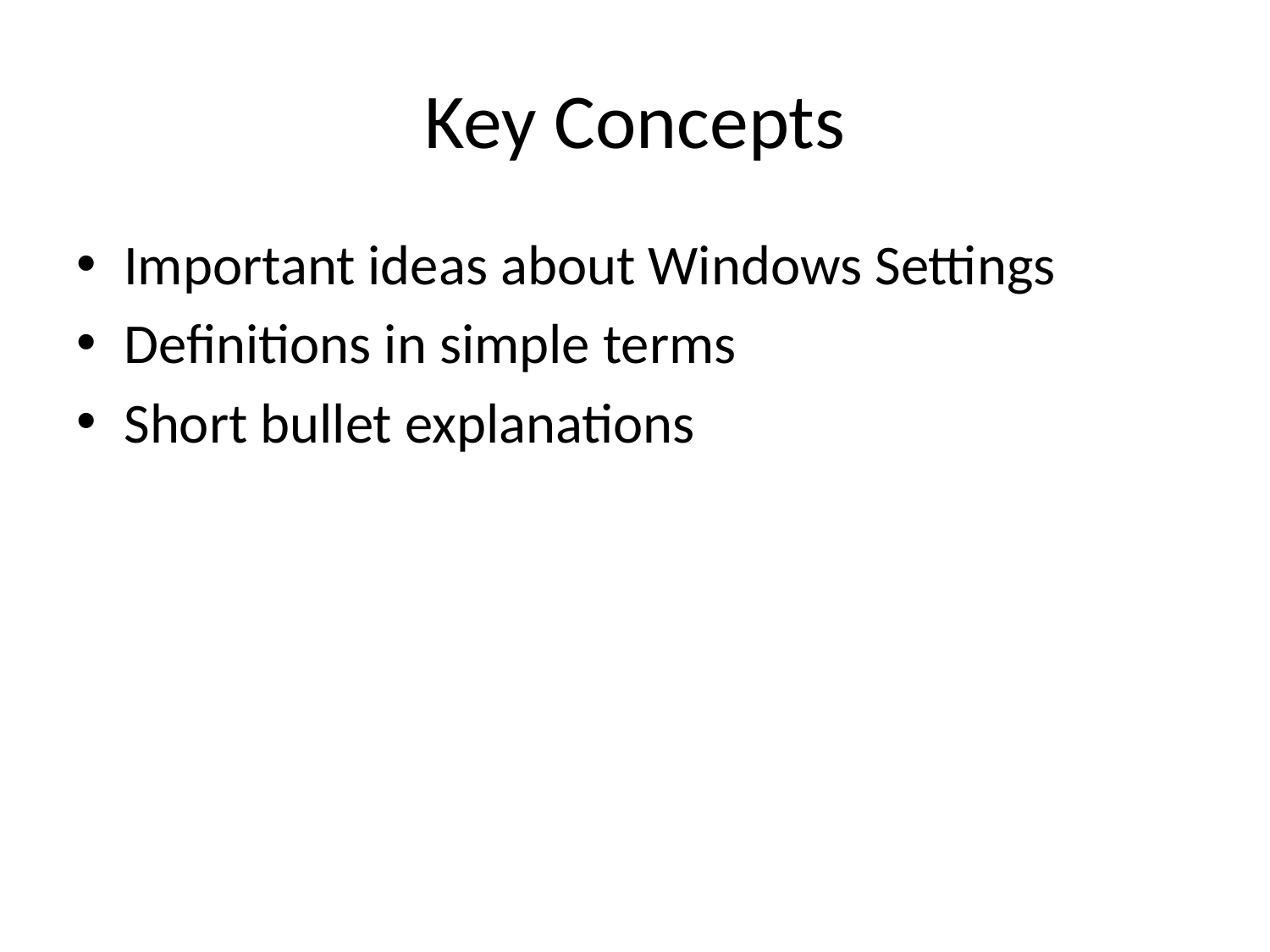

# Key Concepts
Important ideas about Windows Settings
Definitions in simple terms
Short bullet explanations